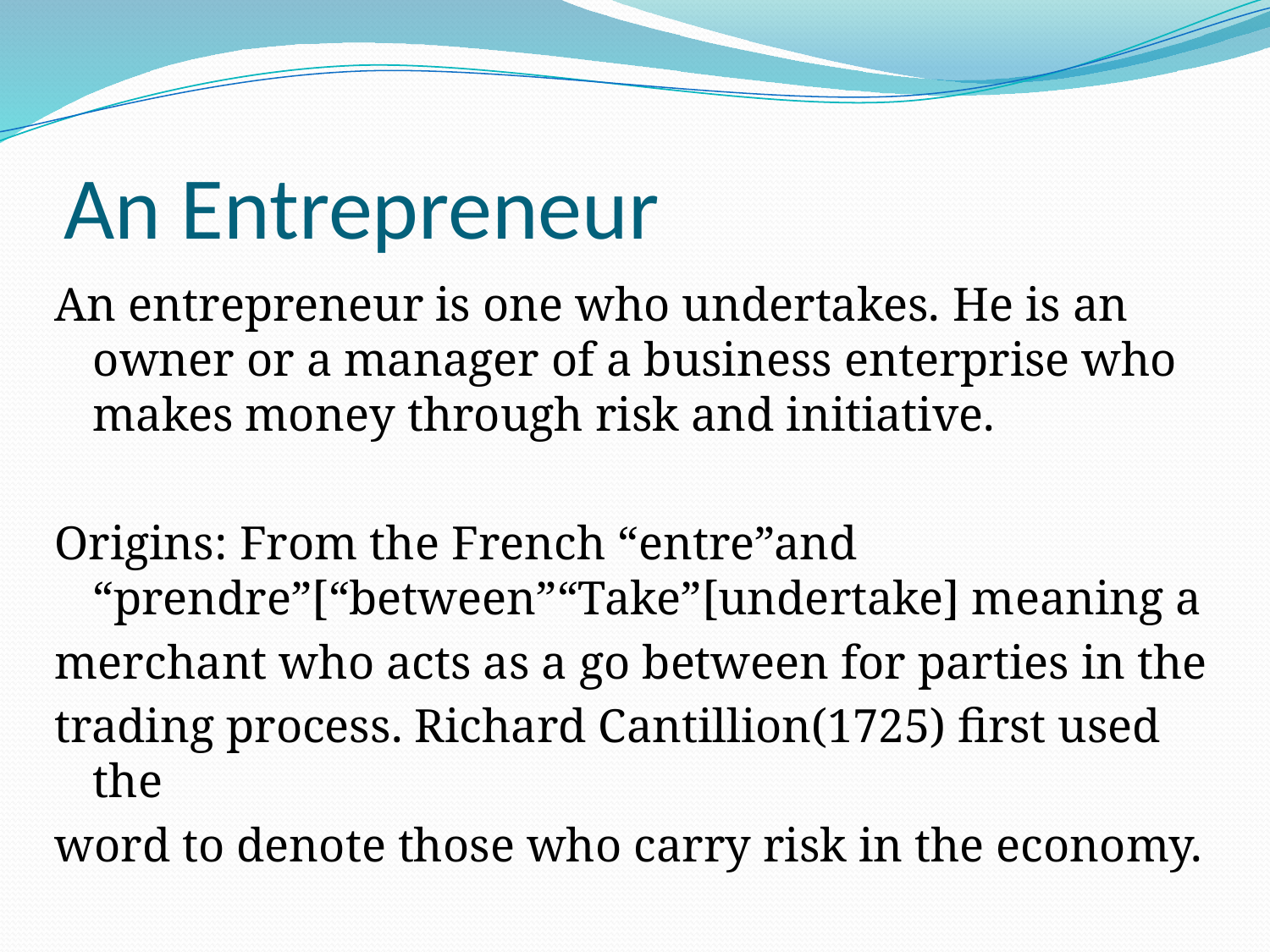

# An Entrepreneur
An entrepreneur is one who undertakes. He is an owner or a manager of a business enterprise who makes money through risk and initiative.

Origins: From the French “entre”and “prendre”[“between”“Take”[undertake] meaning a
merchant who acts as a go between for parties in the
trading process. Richard Cantillion(1725) first used the
word to denote those who carry risk in the economy.